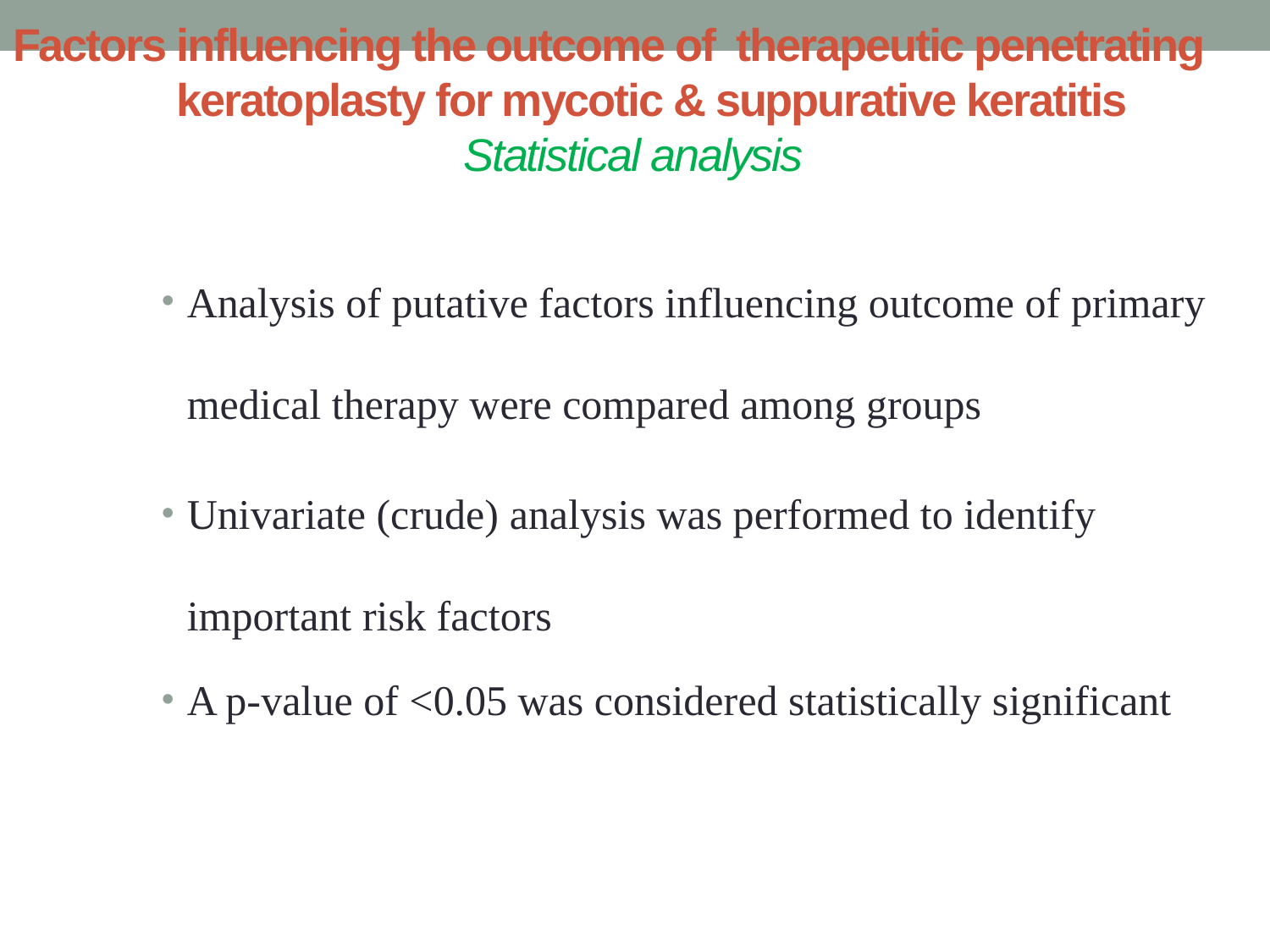

# Factors influencing the outcome of  therapeutic penetrating keratoplasty for mycotic & suppurative keratitis Statistical analysis
Analysis of putative factors influencing outcome of primary medical therapy were compared among groups
Univariate (crude) analysis was performed to identify important risk factors
A p-value of <0.05 was considered statistically significant